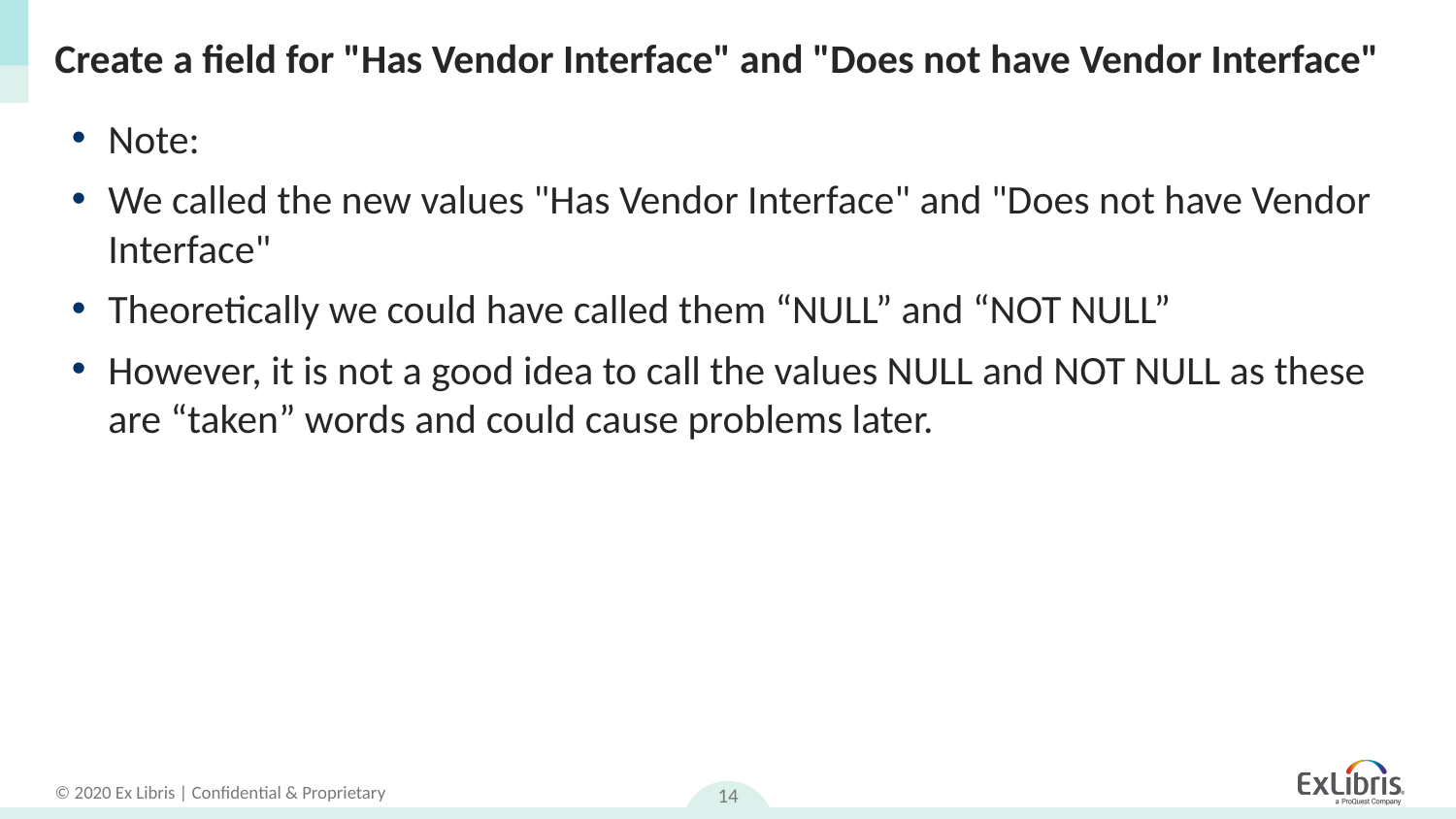

# Create a field for "Has Vendor Interface" and "Does not have Vendor Interface"
Note:
We called the new values "Has Vendor Interface" and "Does not have Vendor Interface"
Theoretically we could have called them “NULL” and “NOT NULL”
However, it is not a good idea to call the values NULL and NOT NULL as these are “taken” words and could cause problems later.

14